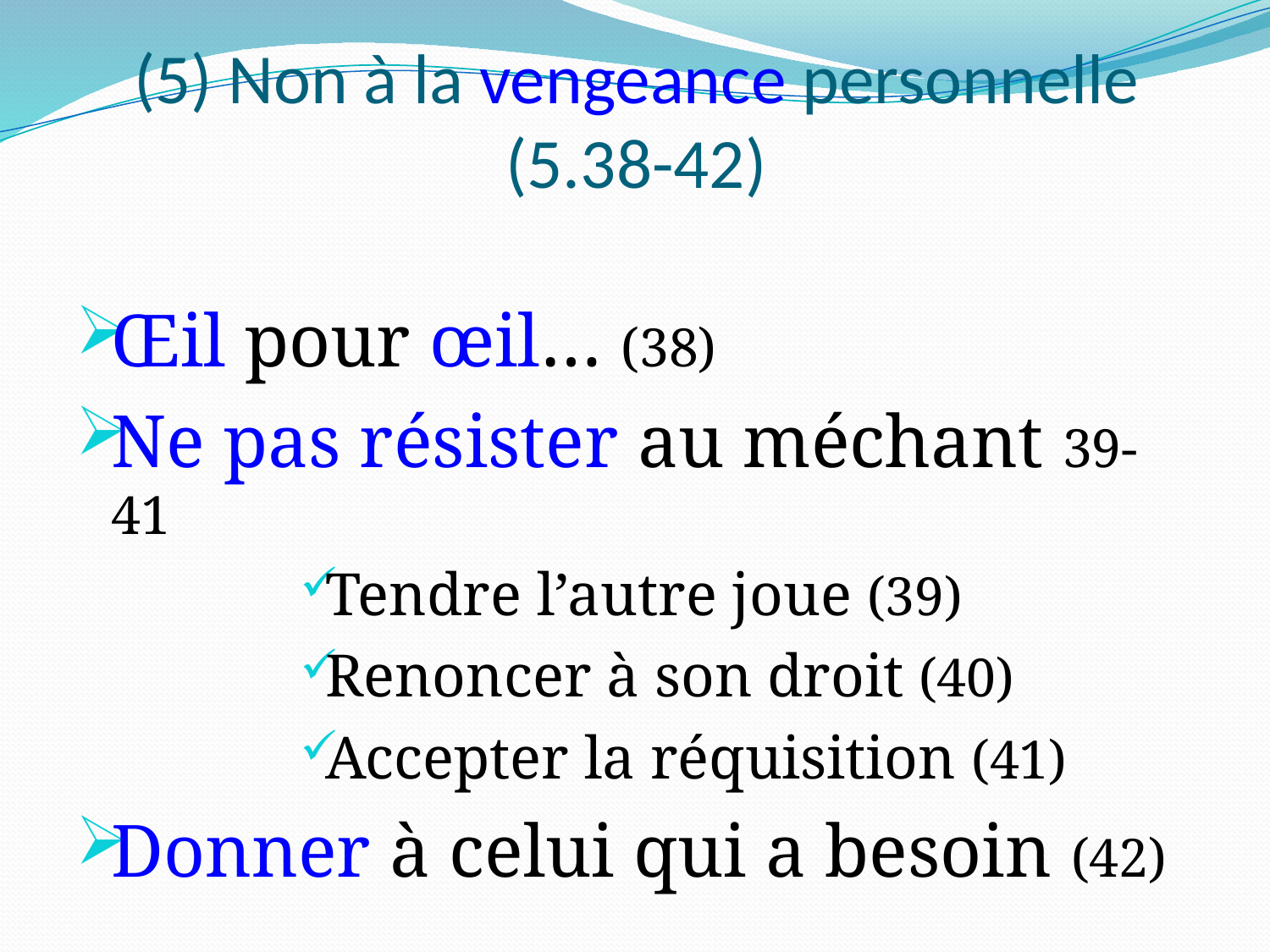

# (5) Non à la vengeance personnelle (5.38-42)

Œil pour œil… (38)
Ne pas résister au méchant 39-41
Tendre l’autre joue (39)
Renoncer à son droit (40)
Accepter la réquisition (41)
Donner à celui qui a besoin (42)